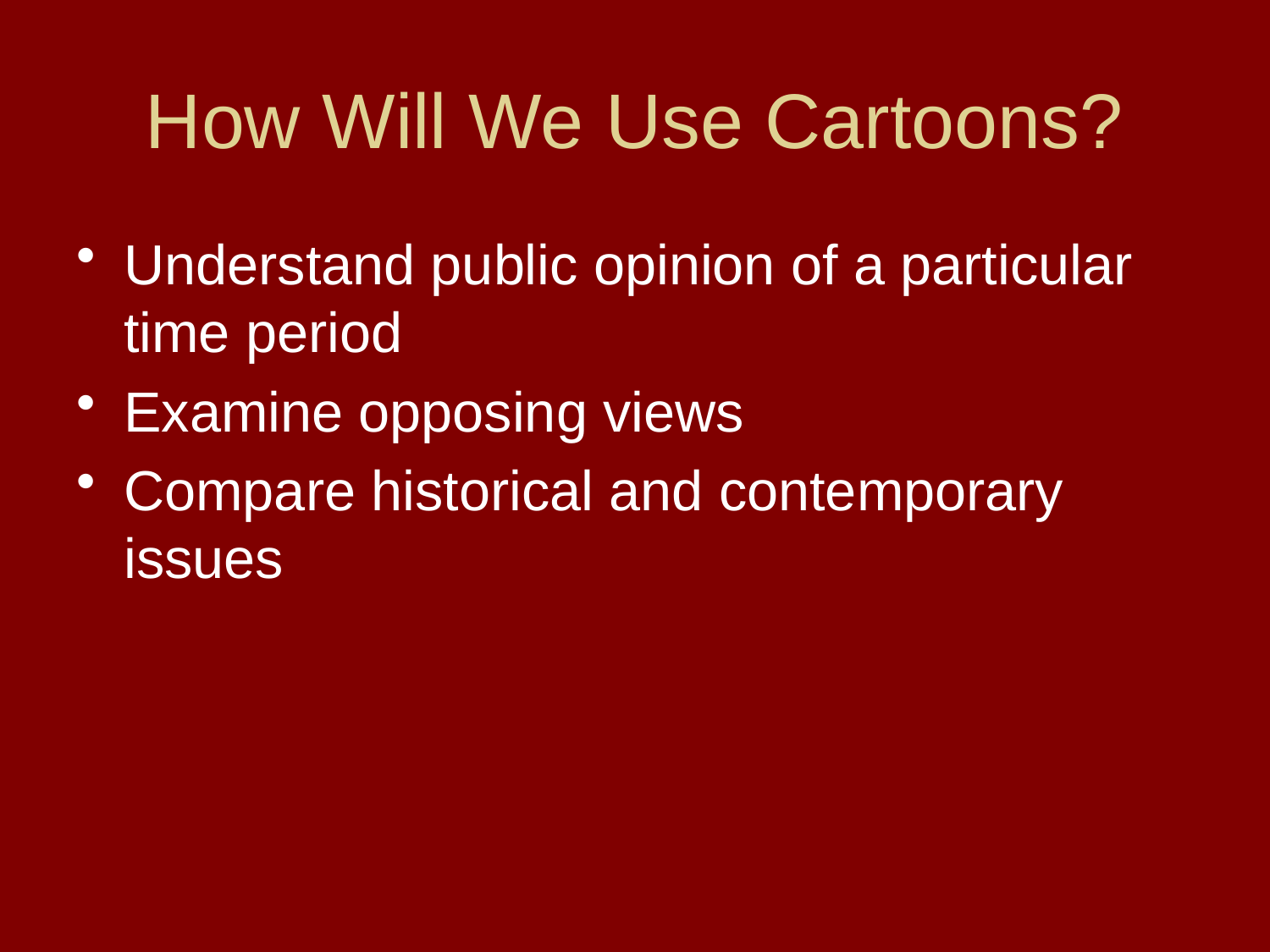

# How Will We Use Cartoons?
Understand public opinion of a particular time period
Examine opposing views
Compare historical and contemporary issues